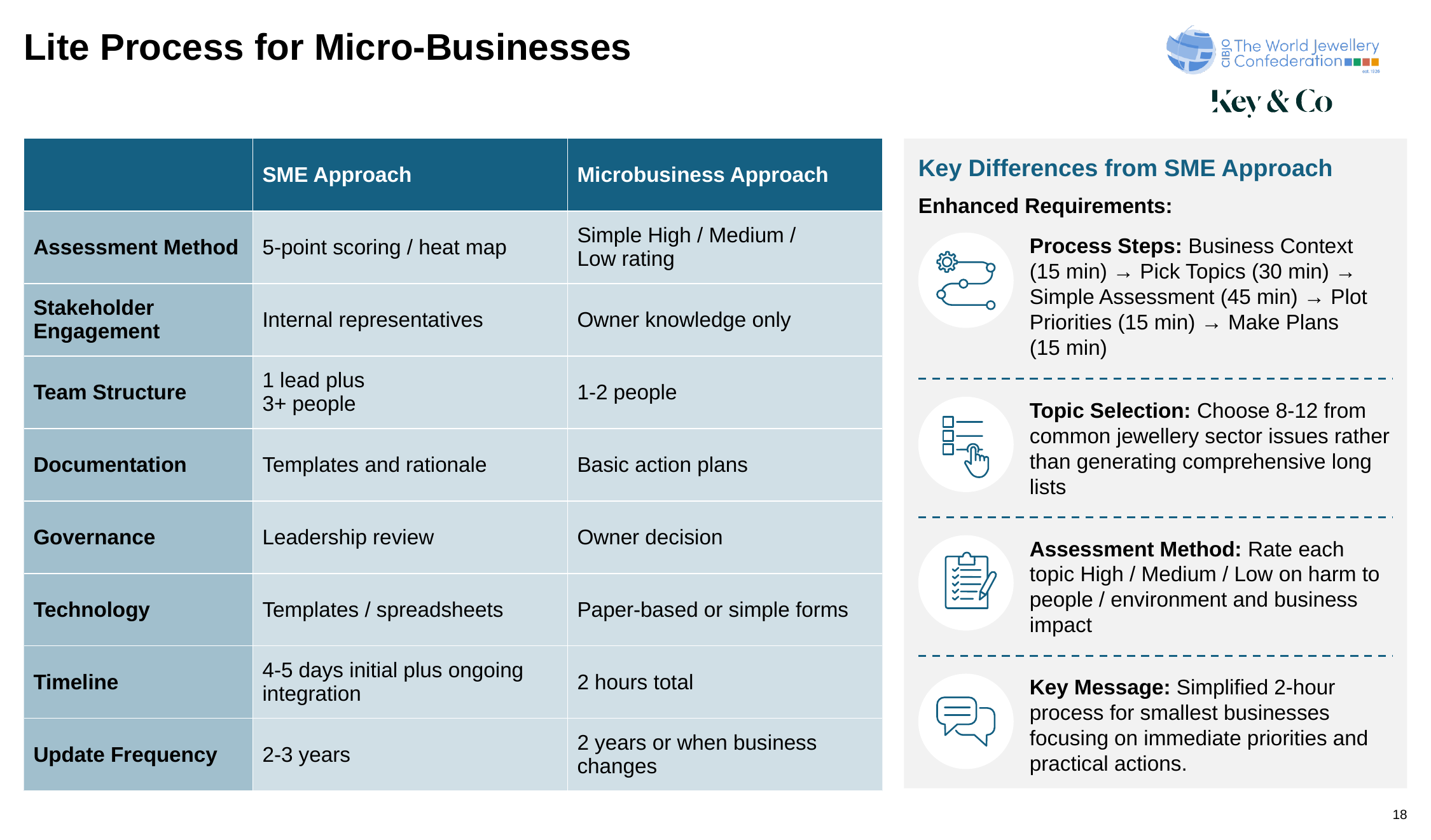

# Lite Process for Micro-Businesses
|  | SME Approach | Microbusiness Approach |
| --- | --- | --- |
| Assessment Method | 5-point scoring / heat map | Simple High / Medium / Low rating |
| Stakeholder Engagement | Internal representatives | Owner knowledge only |
| Team Structure | 1 lead plus 3+ people | 1-2 people |
| Documentation | Templates and rationale | Basic action plans |
| Governance | Leadership review | Owner decision |
| Technology | Templates / spreadsheets | Paper-based or simple forms |
| Timeline | 4-5 days initial plus ongoing integration | 2 hours total |
| Update Frequency | 2-3 years | 2 years or when business changes |
Key Differences from SME Approach
Enhanced Requirements:

Process Steps: Business Context (15 min) → Pick Topics (30 min) → Simple Assessment (45 min) → Plot Priorities (15 min) → Make Plans (15 min)

Topic Selection: Choose 8-12 from common jewellery sector issues rather than generating comprehensive long lists

Assessment Method: Rate each topic High / Medium / Low on harm to people / environment and business impact

Key Message: Simplified 2-hour process for smallest businesses focusing on immediate priorities and practical actions.

18